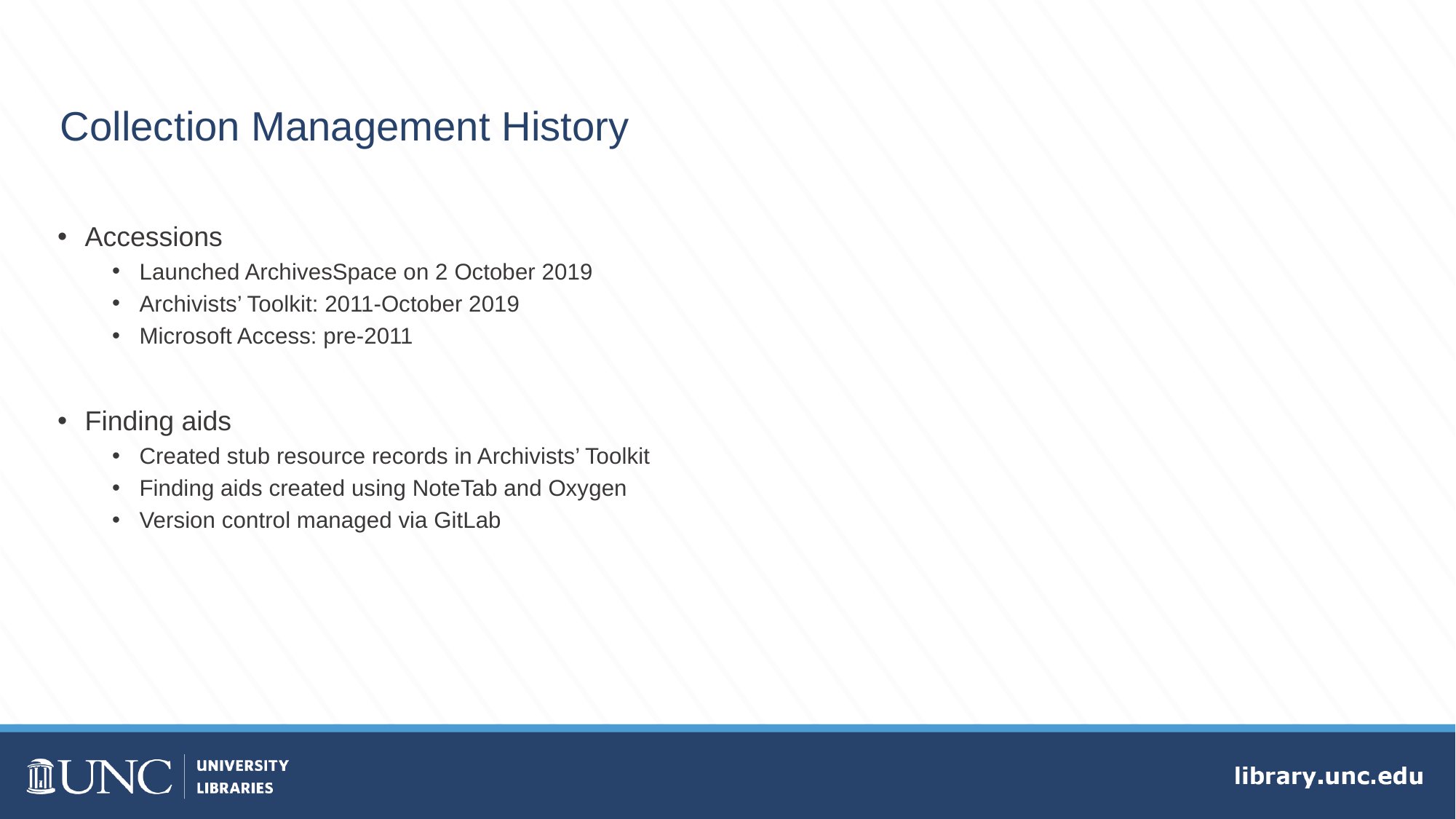

# Collection Management History
Accessions
Launched ArchivesSpace on 2 October 2019
Archivists’ Toolkit: 2011-October 2019
Microsoft Access: pre-2011

Finding aids
Created stub resource records in Archivists’ Toolkit
Finding aids created using NoteTab and Oxygen
Version control managed via GitLab